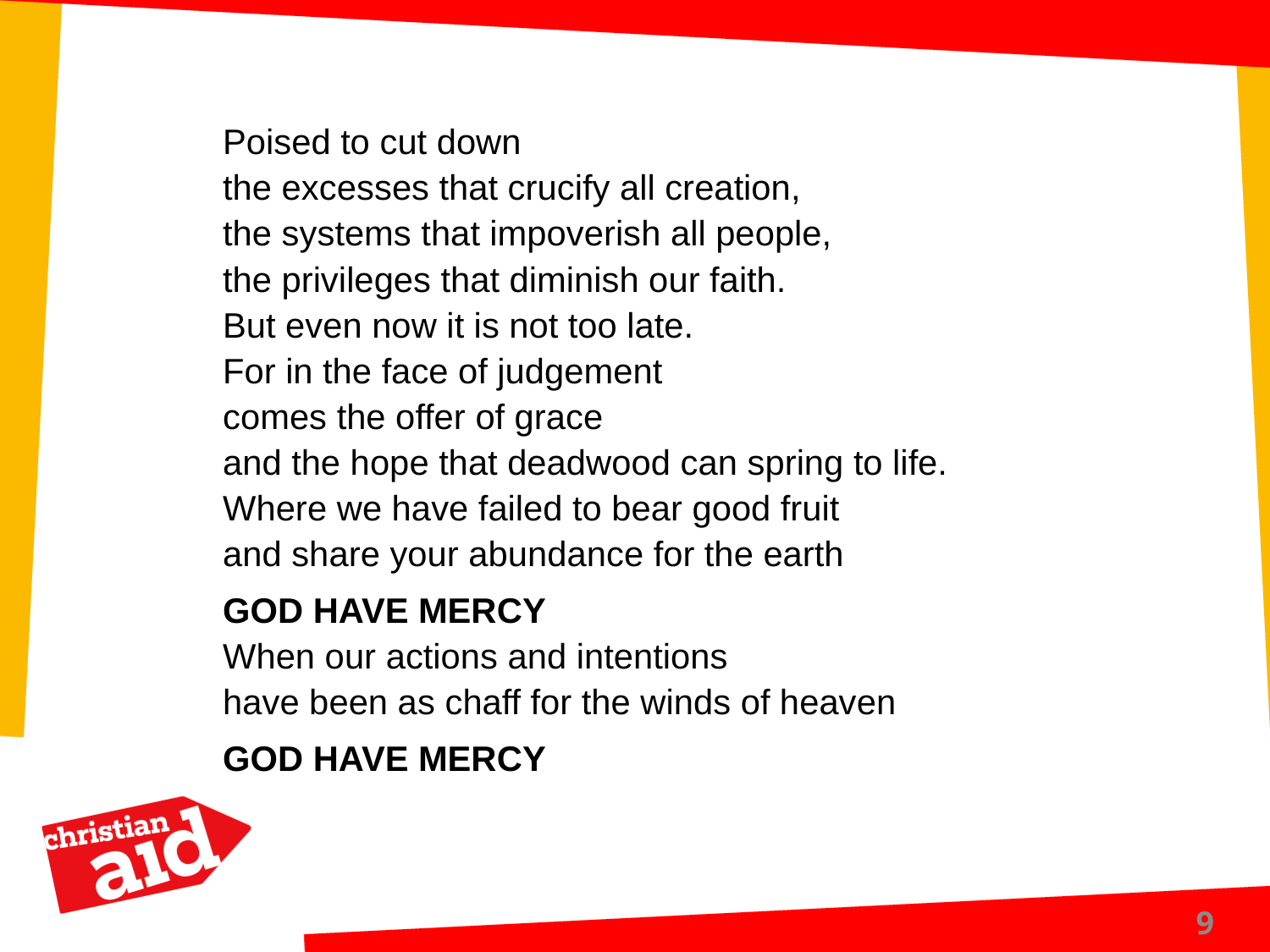

Poised to cut down
the excesses that crucify all creation,
the systems that impoverish all people,
the privileges that diminish our faith.
But even now it is not too late.
For in the face of judgement
comes the offer of grace
and the hope that deadwood can spring to life.
Where we have failed to bear good fruit
and share your abundance for the earth
GOD HAVE MERCY
When our actions and intentions
have been as chaff for the winds of heaven
GOD HAVE MERCY
9